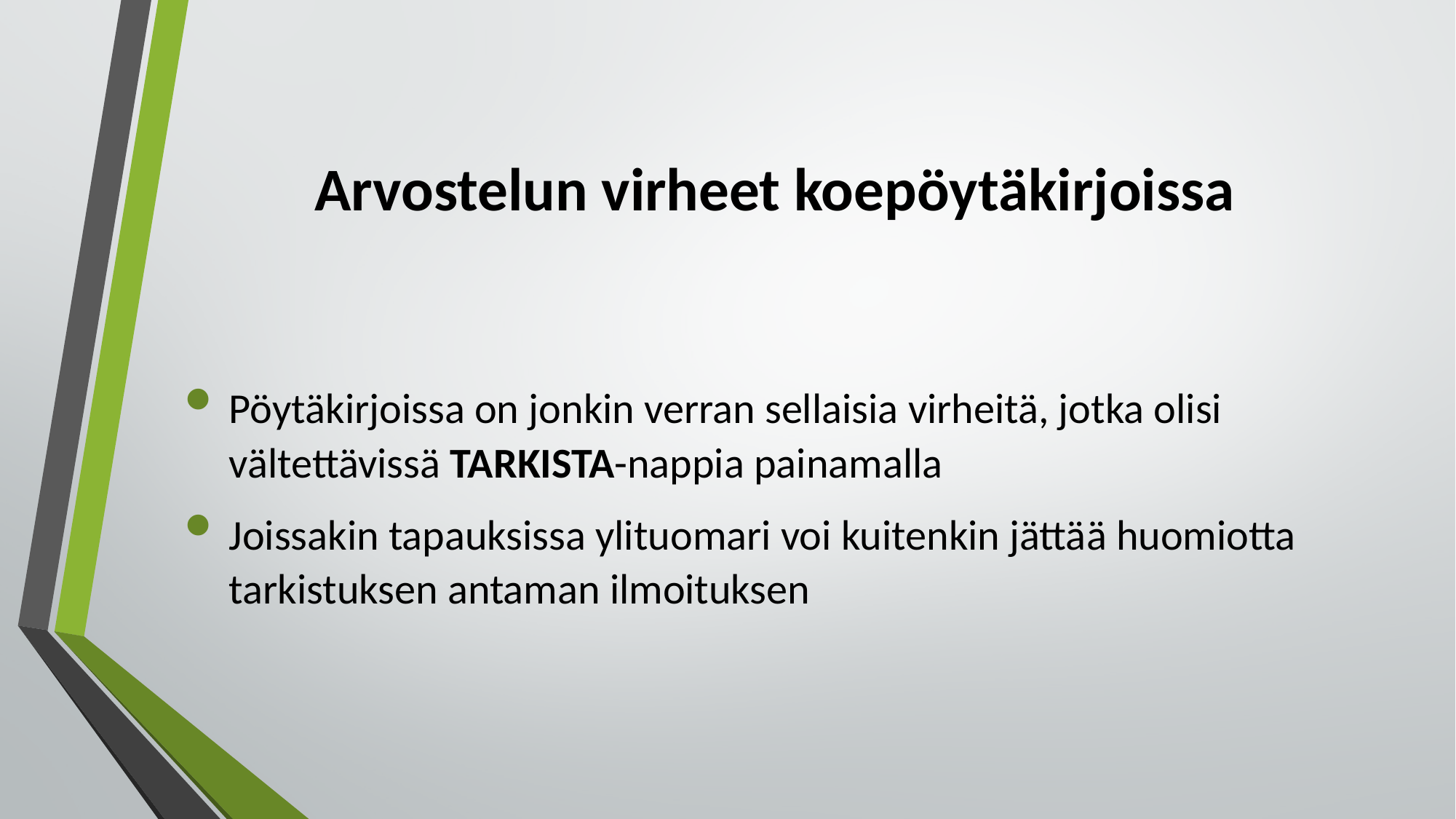

# Arvostelun virheet koepöytäkirjoissa

Pöytäkirjoissa on jonkin verran sellaisia virheitä, jotka olisi vältettävissä TARKISTA-nappia painamalla
Joissakin tapauksissa ylituomari voi kuitenkin jättää huomiotta tarkistuksen antaman ilmoituksen